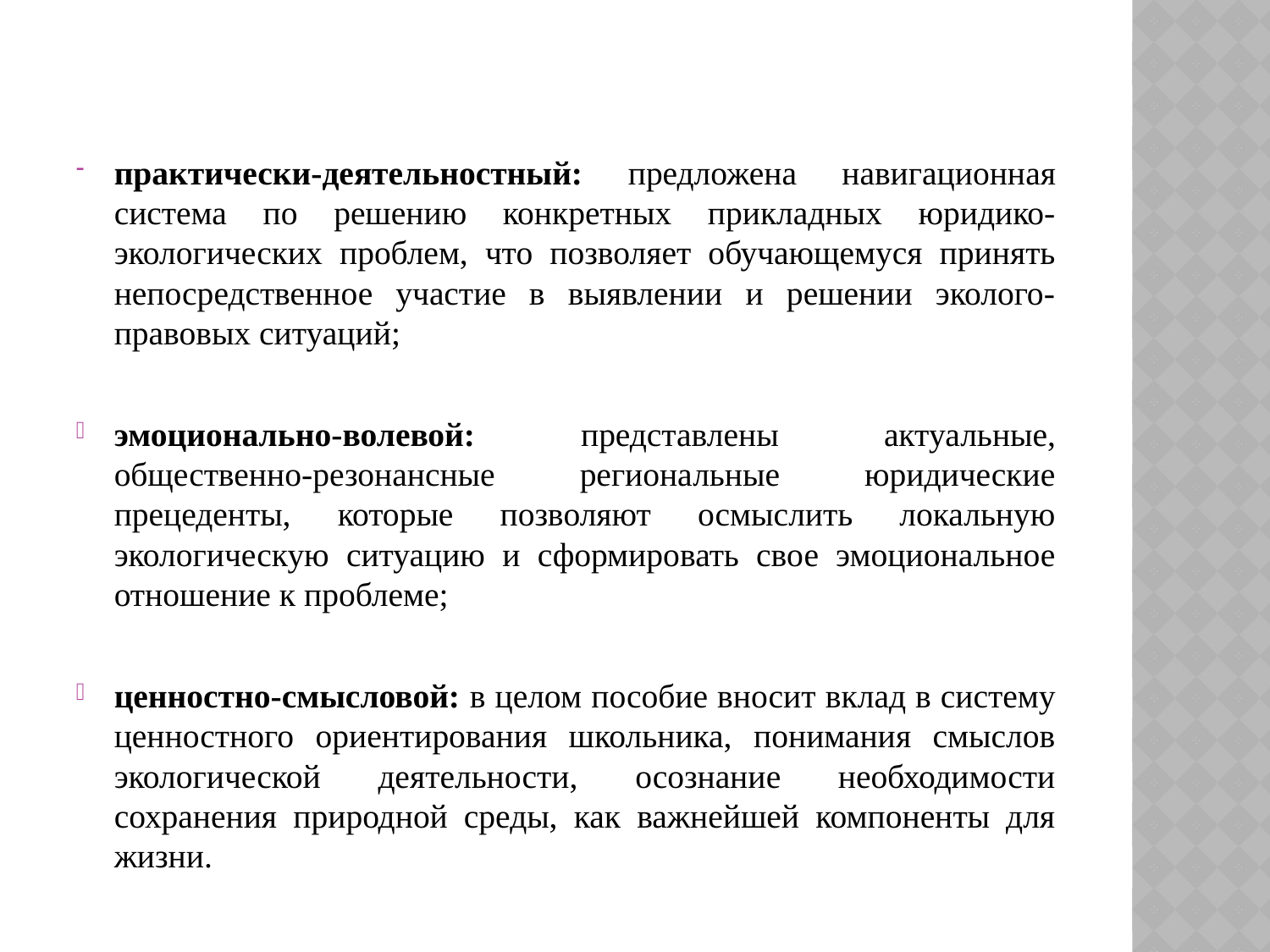

#

практически-деятельностный: предложена навигационная система по решению конкретных прикладных юридико-экологических проблем, что позволяет обучающемуся принять непосредственное участие в выявлении и решении эколого-правовых ситуаций;

эмоционально-волевой: представлены актуальные, общественно-резонансные региональные юридические прецеденты, которые позволяют осмыслить локальную экологическую ситуацию и сформировать свое эмоциональное отношение к проблеме;

ценностно-смысловой: в целом пособие вносит вклад в систему ценностного ориентирования школьника, понимания смыслов экологической деятельности, осознание необходимости сохранения природной среды, как важнейшей компоненты для жизни.